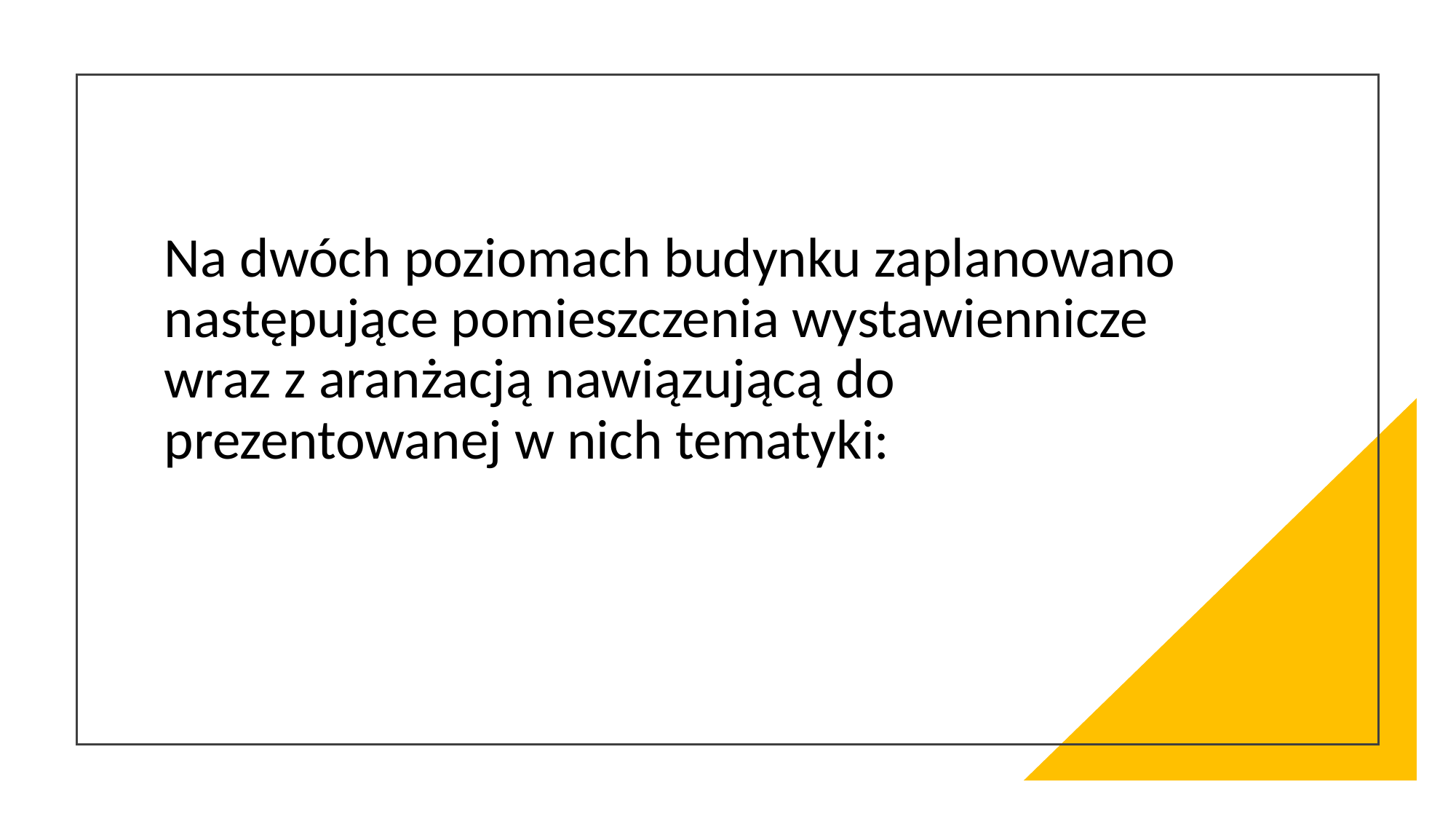

# Na dwóch poziomach budynku zaplanowano następujące pomieszczenia wystawiennicze wraz z aranżacją nawiązującą do prezentowanej w nich tematyki: